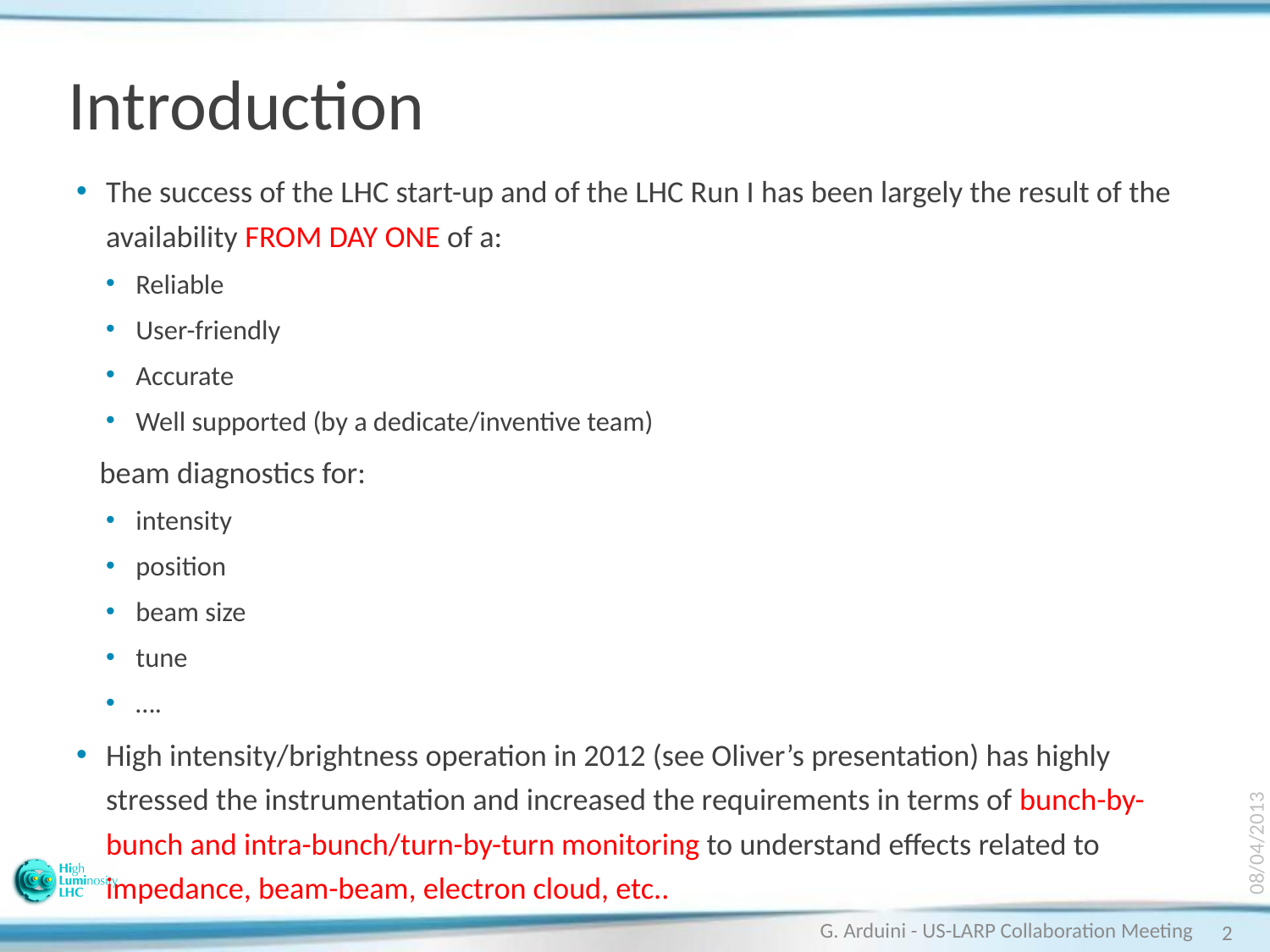

# Introduction
The success of the LHC start-up and of the LHC Run I has been largely the result of the availability FROM DAY ONE of a:
Reliable
User-friendly
Accurate
Well supported (by a dedicate/inventive team)
	beam diagnostics for:
intensity
position
beam size
tune
….
High intensity/brightness operation in 2012 (see Oliver’s presentation) has highly stressed the instrumentation and increased the requirements in terms of bunch-by-bunch and intra-bunch/turn-by-turn monitoring to understand effects related to impedance, beam-beam, electron cloud, etc..
08/04/2013
G. Arduini - US-LARP Collaboration Meeting